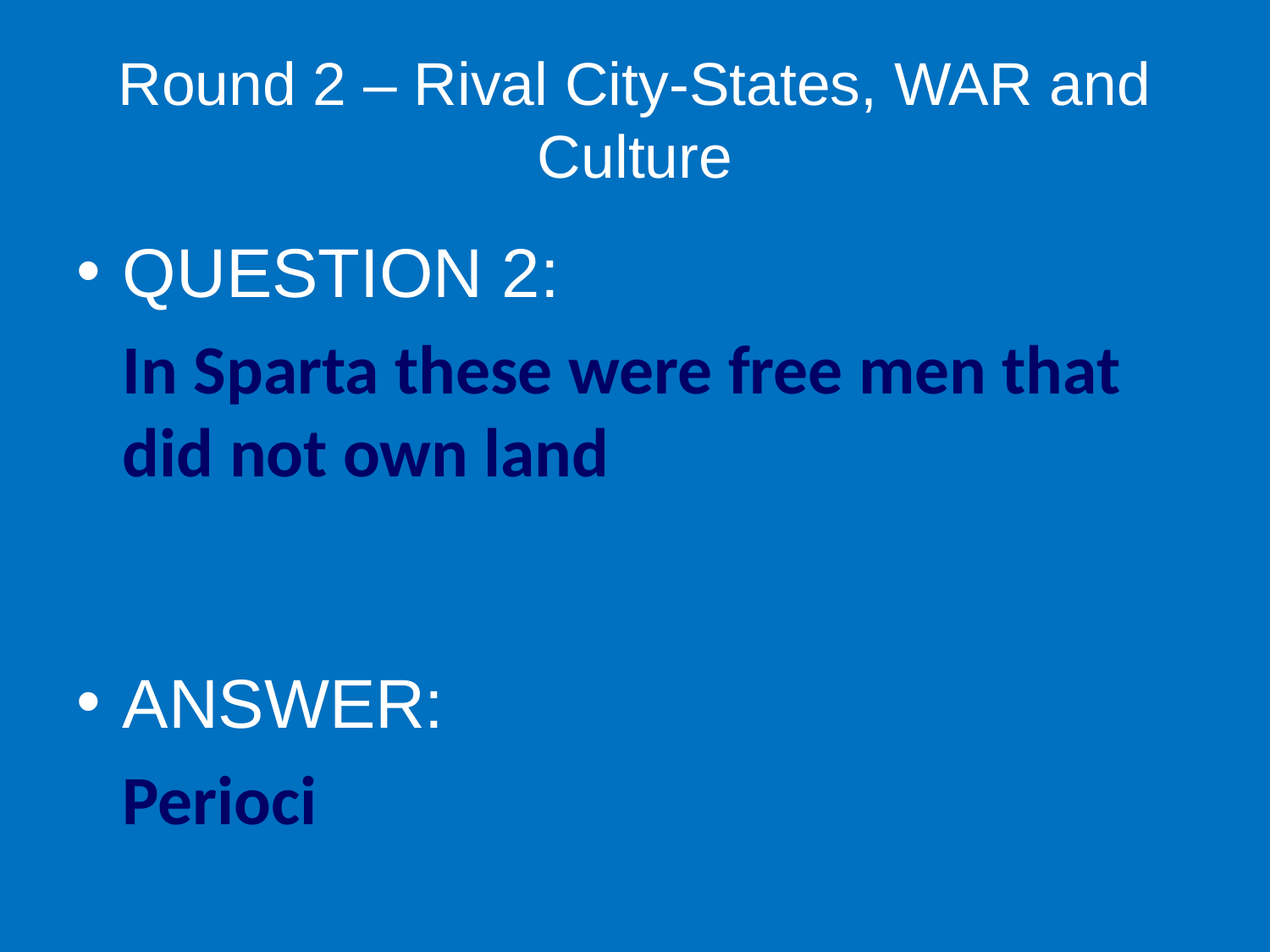

# Round 2 – Rival City-States, WAR and Culture
QUESTION 2:
	In Sparta these were free men that did not own land

ANSWER:
	Perioci